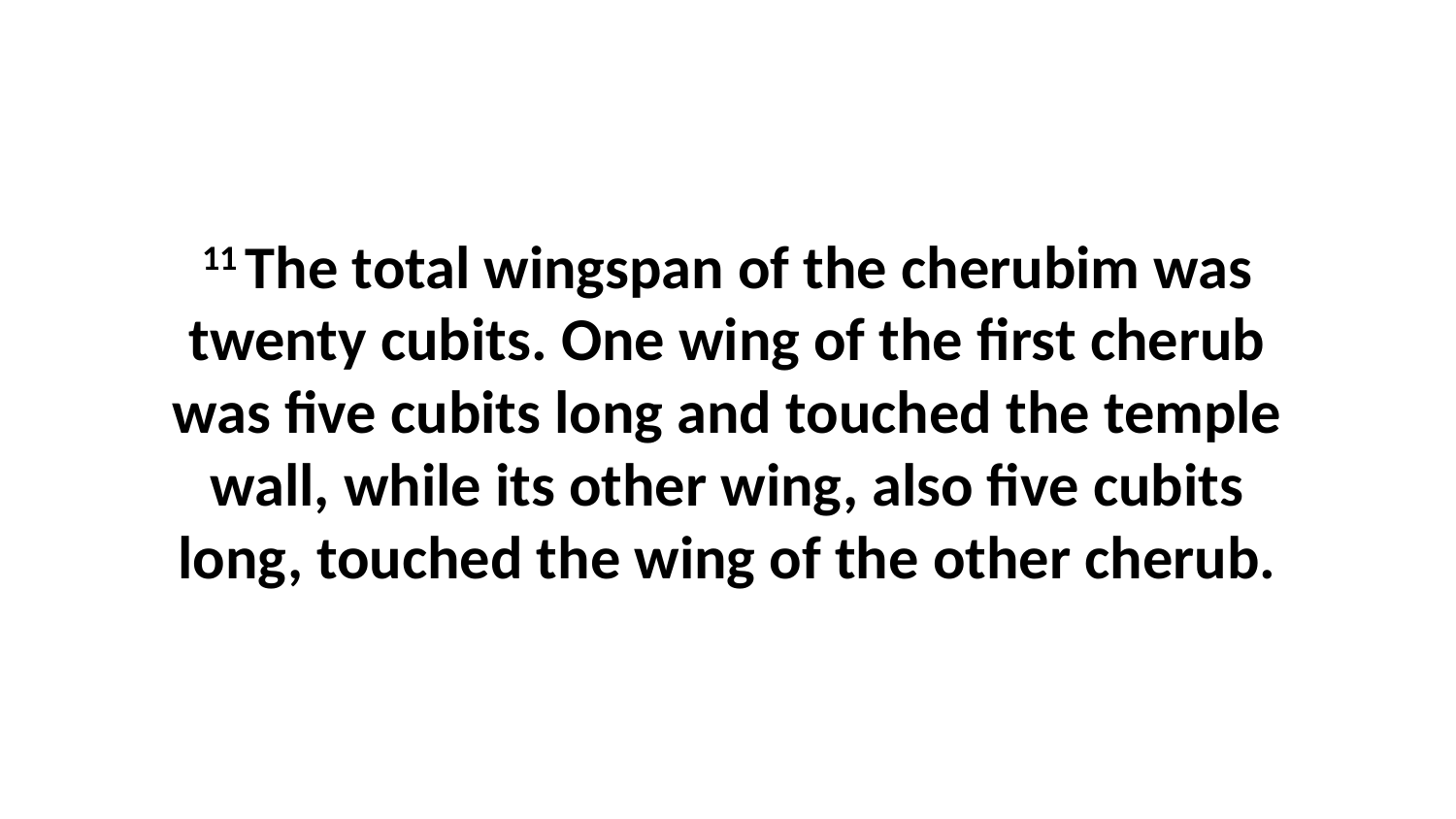

11 The total wingspan of the cherubim was twenty cubits. One wing of the first cherub was five cubits long and touched the temple wall, while its other wing, also five cubits long, touched the wing of the other cherub.